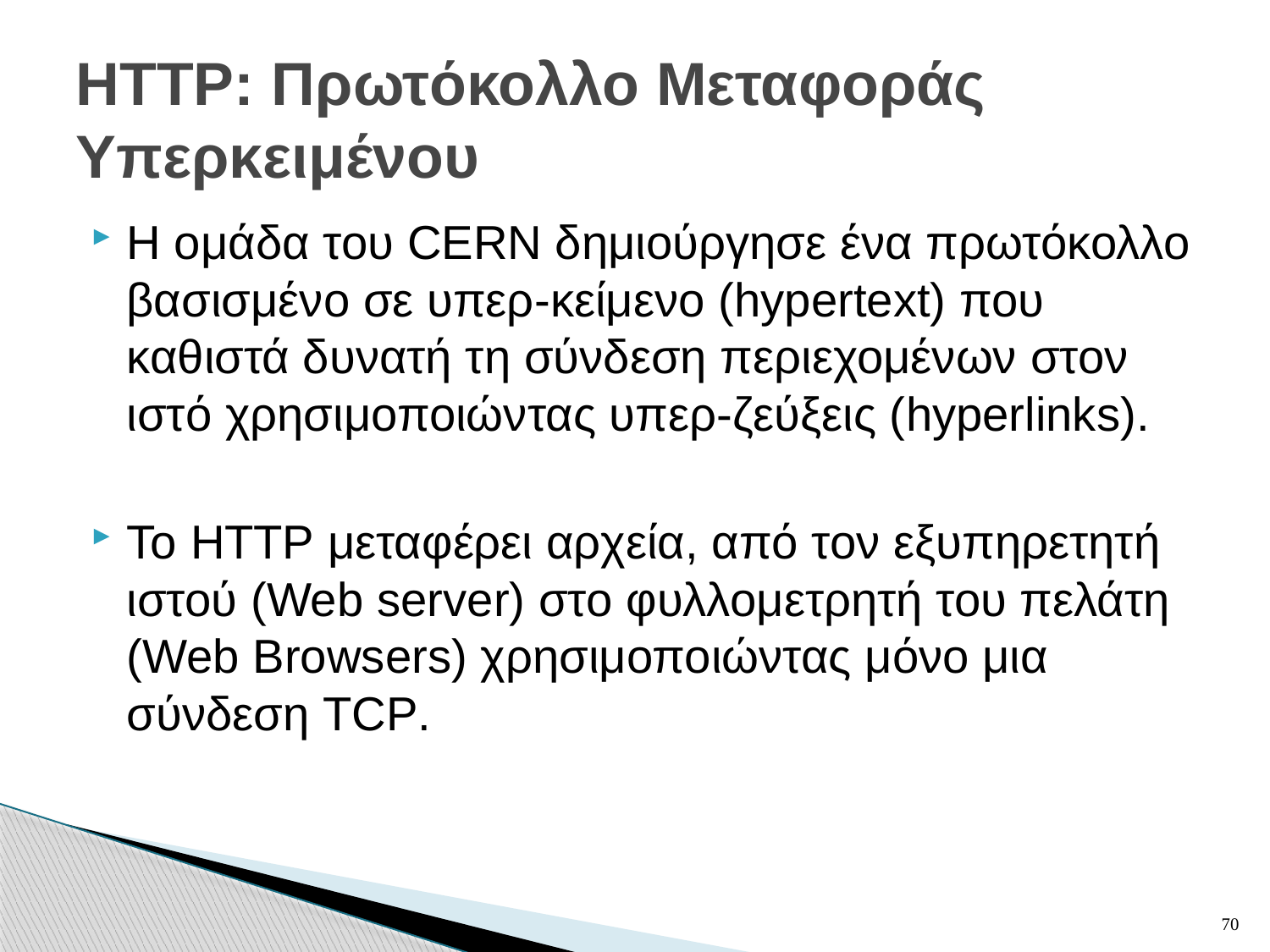

# HTTP: Πρωτόκολλο Μεταφοράς Υπερκειμένου
Η ομάδα του CERN δημιούργησε ένα πρωτόκολλο βασισμένο σε υπερ-κείμενο (hypertext) που καθιστά δυνατή τη σύνδεση περιεχομένων στον ιστό χρησιμοποιώντας υπερ-ζεύξεις (hyperlinks).

Το HTTP μεταφέρει αρχεία, από τον εξυπηρετητή ιστού (Web server) στο φυλλομετρητή του πελάτη (Web Browsers) χρησιμοποιώντας μόνο μια σύνδεση TCP.

70